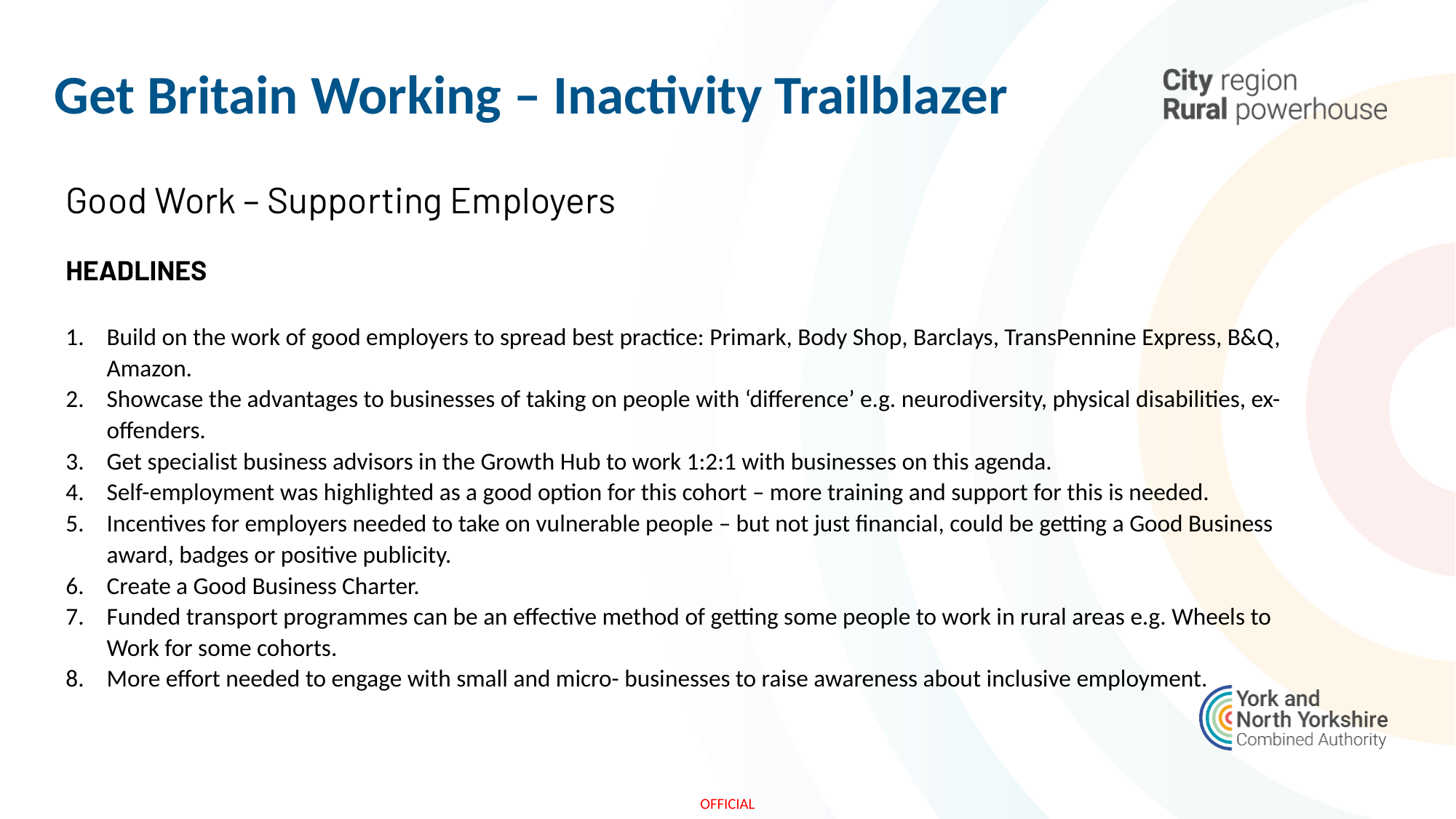

Get Britain Working – Inactivity Trailblazer

Good Work – Supporting Employers

HEADLINES

Build on the work of good employers to spread best practice: Primark, Body Shop, Barclays, TransPennine Express, B&Q, Amazon.
Showcase the advantages to businesses of taking on people with ‘difference’ e.g. neurodiversity, physical disabilities, ex-offenders.
Get specialist business advisors in the Growth Hub to work 1:2:1 with businesses on this agenda.
Self-employment was highlighted as a good option for this cohort – more training and support for this is needed.
Incentives for employers needed to take on vulnerable people – but not just financial, could be getting a Good Business award, badges or positive publicity.
Create a Good Business Charter.
Funded transport programmes can be an effective method of getting some people to work in rural areas e.g. Wheels to Work for some cohorts.
More effort needed to engage with small and micro- businesses to raise awareness about inclusive employment.